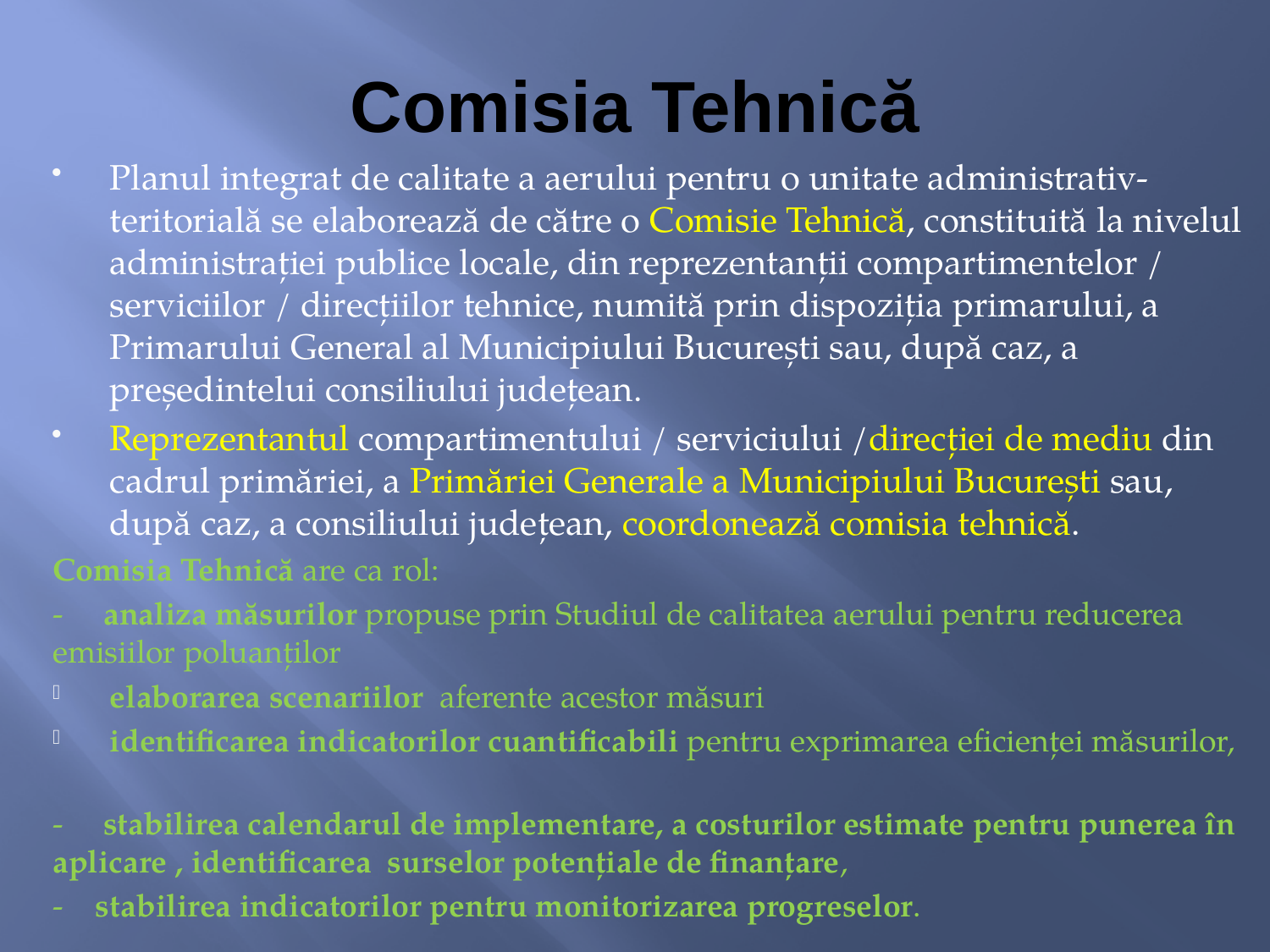

# Comisia Tehnică
Planul integrat de calitate a aerului pentru o unitate administrativ-teritorială se elaborează de către o Comisie Tehnică, constituită la nivelul administraţiei publice locale, din reprezentanţii compartimentelor / serviciilor / direcţiilor tehnice, numită prin dispoziția primarului, a Primarului General al Municipiului Bucureşti sau, după caz, a preşedintelui consiliului judeţean.
Reprezentantul compartimentului / serviciului /direcţiei de mediu din cadrul primăriei, a Primăriei Generale a Municipiului Bucureşti sau, după caz, a consiliului judeţean, coordonează comisia tehnică.
Comisia Tehnică are ca rol:
-     analiza măsurilor propuse prin Studiul de calitatea aerului pentru reducerea emisiilor poluanţilor
elaborarea scenariilor  aferente acestor măsuri
identificarea indicatorilor cuantificabili pentru exprimarea eficienței măsurilor,
-     stabilirea calendarul de implementare, a costurilor estimate pentru punerea în aplicare , identificarea  surselor potențiale de finanțare,
-    stabilirea indicatorilor pentru monitorizarea progreselor.